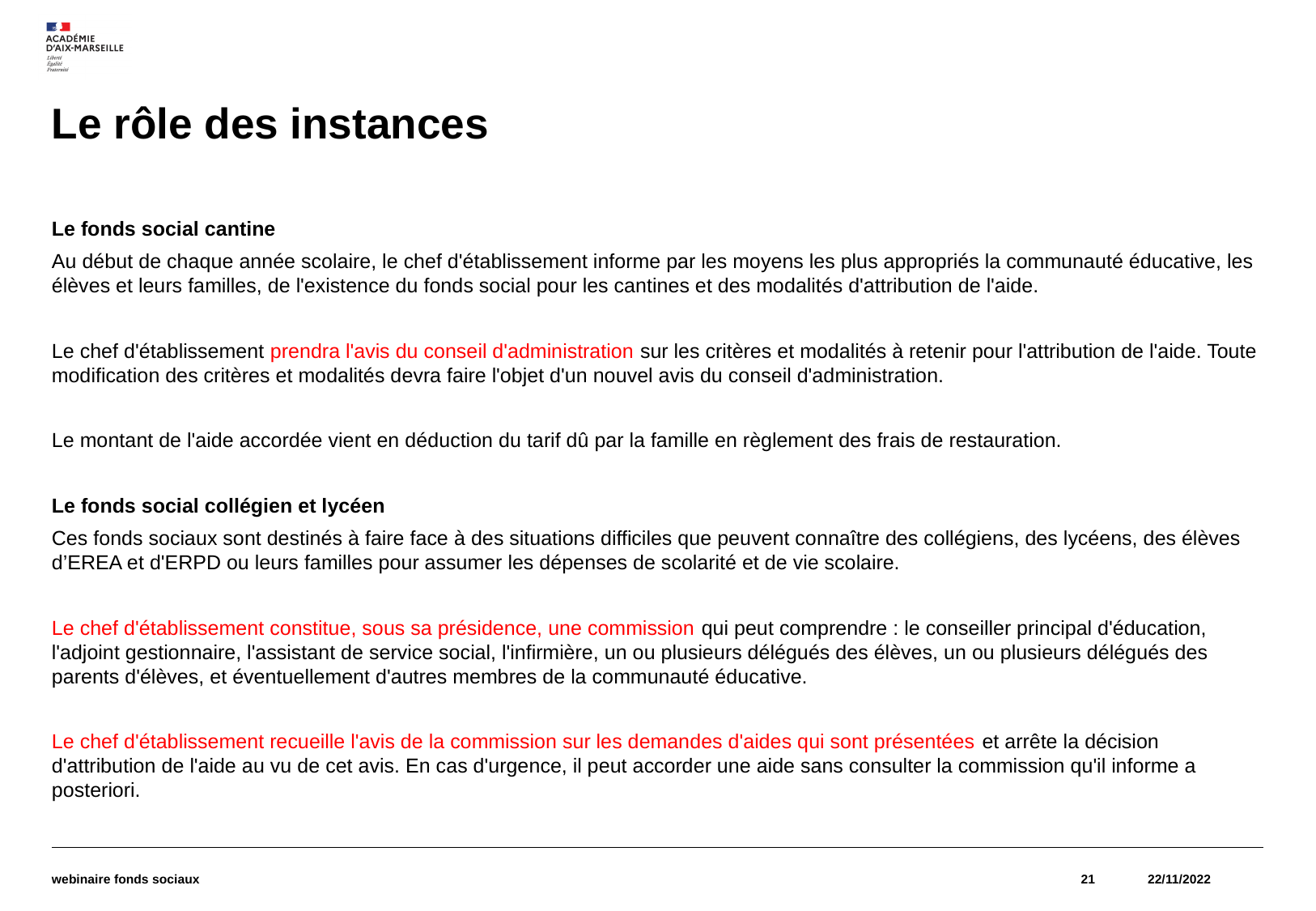

# Le rôle des instances
Le fonds social cantine
Au début de chaque année scolaire, le chef d'établissement informe par les moyens les plus appropriés la communauté éducative, les élèves et leurs familles, de l'existence du fonds social pour les cantines et des modalités d'attribution de l'aide.

Le chef d'établissement prendra l'avis du conseil d'administration sur les critères et modalités à retenir pour l'attribution de l'aide. Toute modification des critères et modalités devra faire l'objet d'un nouvel avis du conseil d'administration.

Le montant de l'aide accordée vient en déduction du tarif dû par la famille en règlement des frais de restauration.

Le fonds social collégien et lycéen
Ces fonds sociaux sont destinés à faire face à des situations difficiles que peuvent connaître des collégiens, des lycéens, des élèves d’EREA et d'ERPD ou leurs familles pour assumer les dépenses de scolarité et de vie scolaire.

Le chef d'établissement constitue, sous sa présidence, une commission qui peut comprendre : le conseiller principal d'éducation, l'adjoint gestionnaire, l'assistant de service social, l'infirmière, un ou plusieurs délégués des élèves, un ou plusieurs délégués des parents d'élèves, et éventuellement d'autres membres de la communauté éducative.

Le chef d'établissement recueille l'avis de la commission sur les demandes d'aides qui sont présentées et arrête la décision d'attribution de l'aide au vu de cet avis. En cas d'urgence, il peut accorder une aide sans consulter la commission qu'il informe a posteriori.
webinaire fonds sociaux
21
22/11/2022